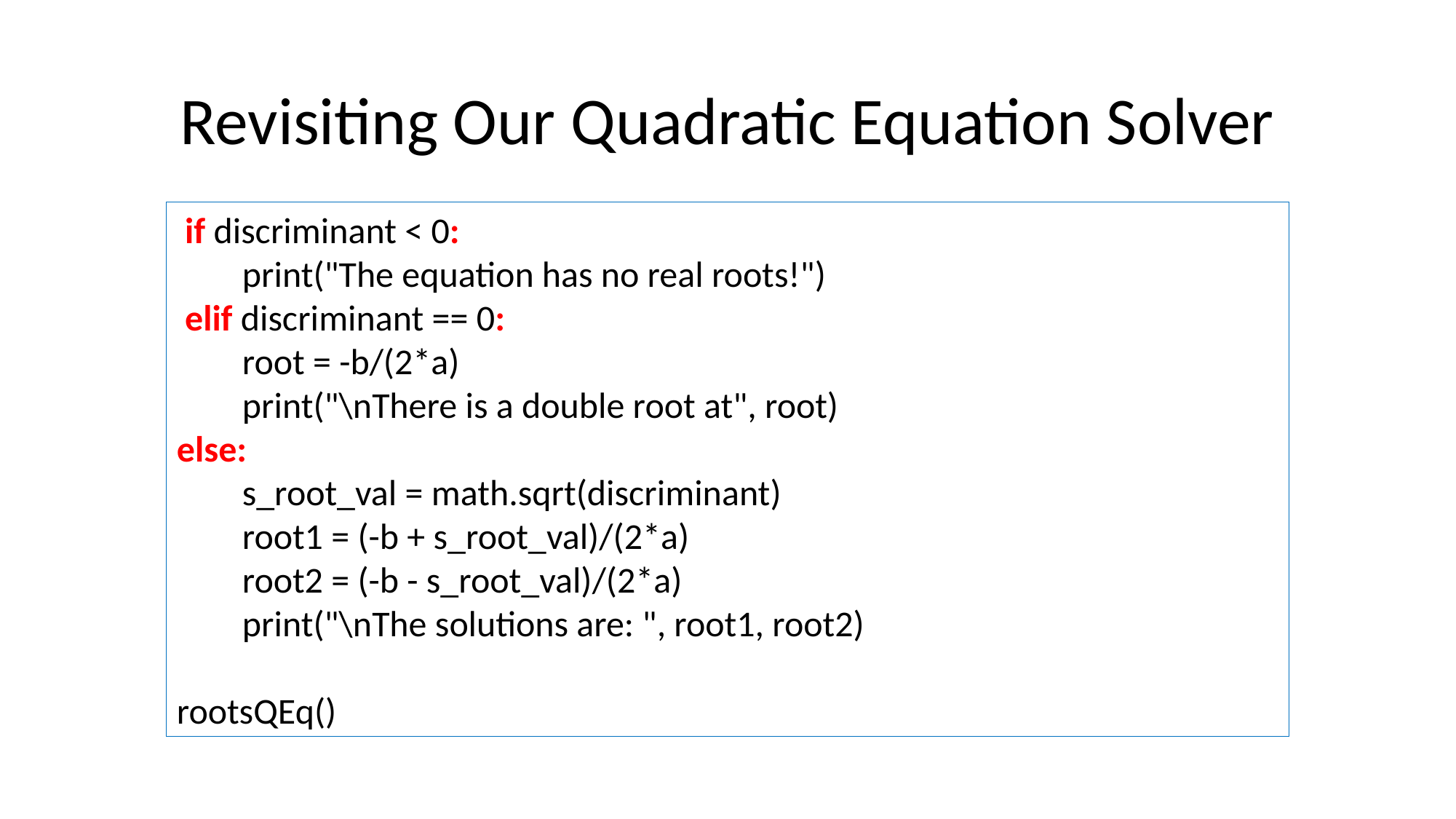

# Revisiting Our Quadratic Equation Solver
 if discriminant < 0:
        print("The equation has no real roots!")
 elif discriminant == 0:
        root = -b/(2*a)
        print("\nThere is a double root at", root)
else:
        s_root_val = math.sqrt(discriminant)
        root1 = (-b + s_root_val)/(2*a)
        root2 = (-b - s_root_val)/(2*a)
        print("\nThe solutions are: ", root1, root2)

rootsQEq()